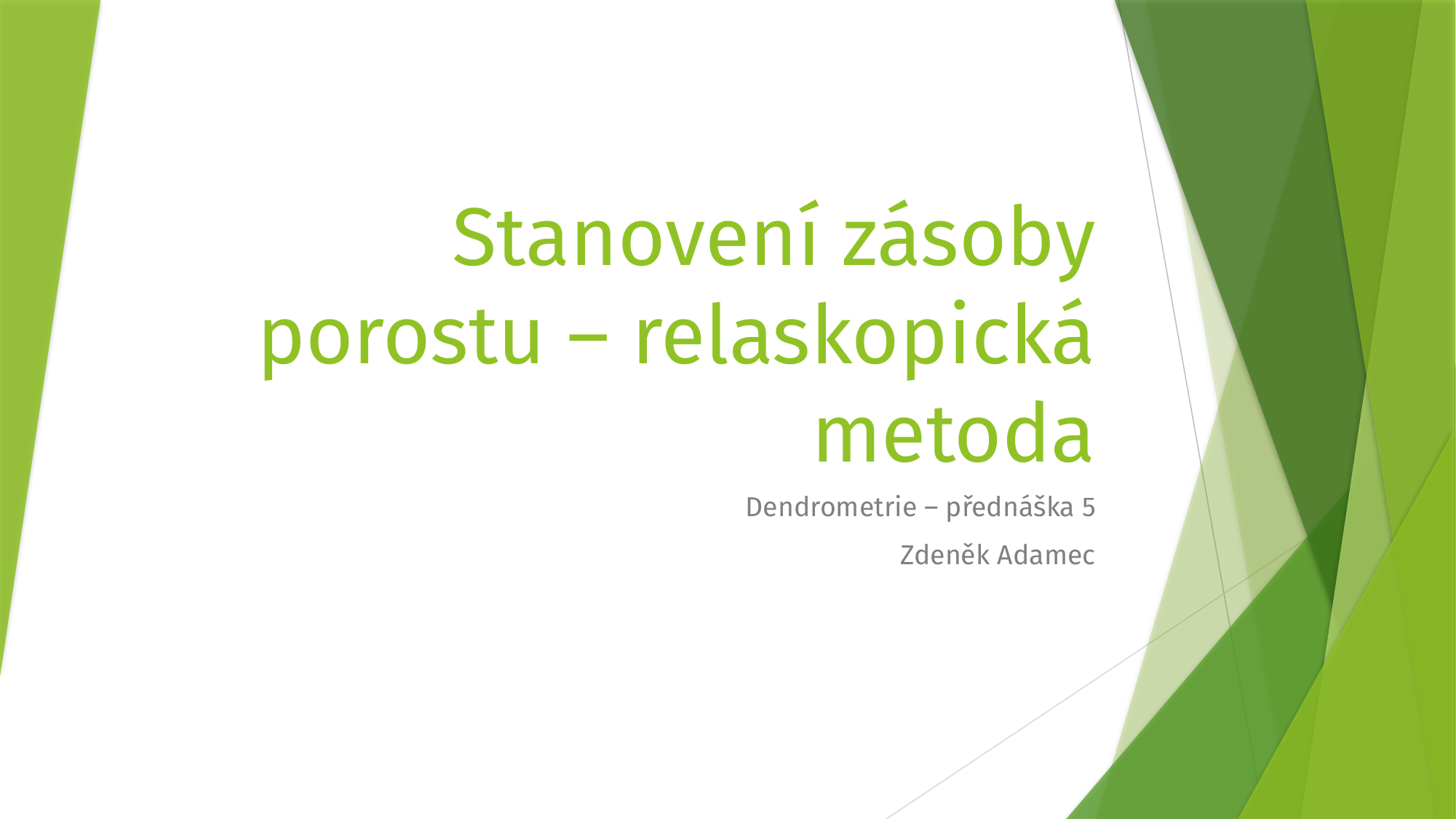

# Stanovení zásoby porostu – relaskopická metoda
Dendrometrie – přednáška 5
Zdeněk Adamec